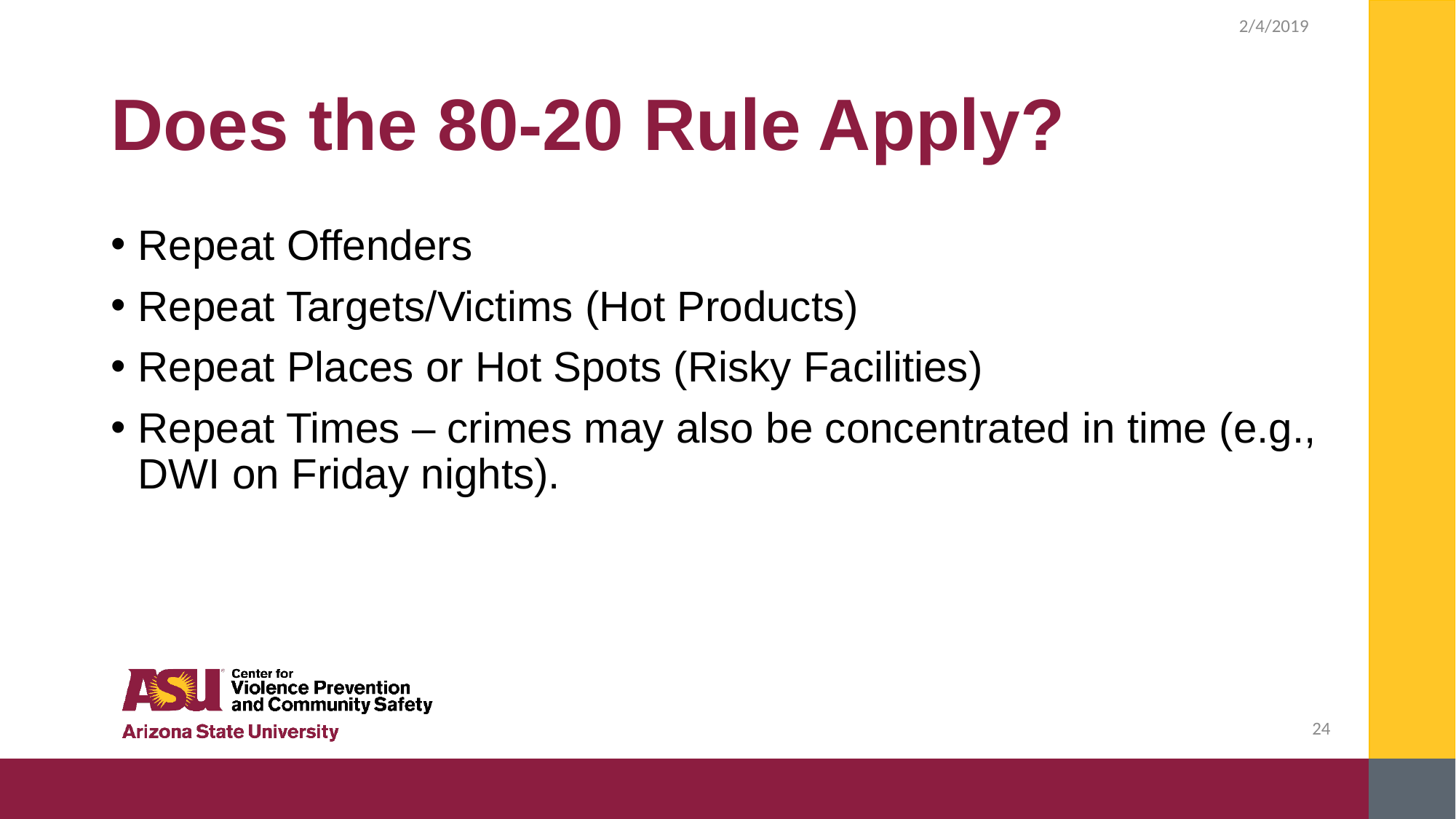

2/4/2019
# Does the 80-20 Rule Apply?
Repeat Offenders
Repeat Targets/Victims (Hot Products)
Repeat Places or Hot Spots (Risky Facilities)
Repeat Times – crimes may also be concentrated in time (e.g., DWI on Friday nights).
24